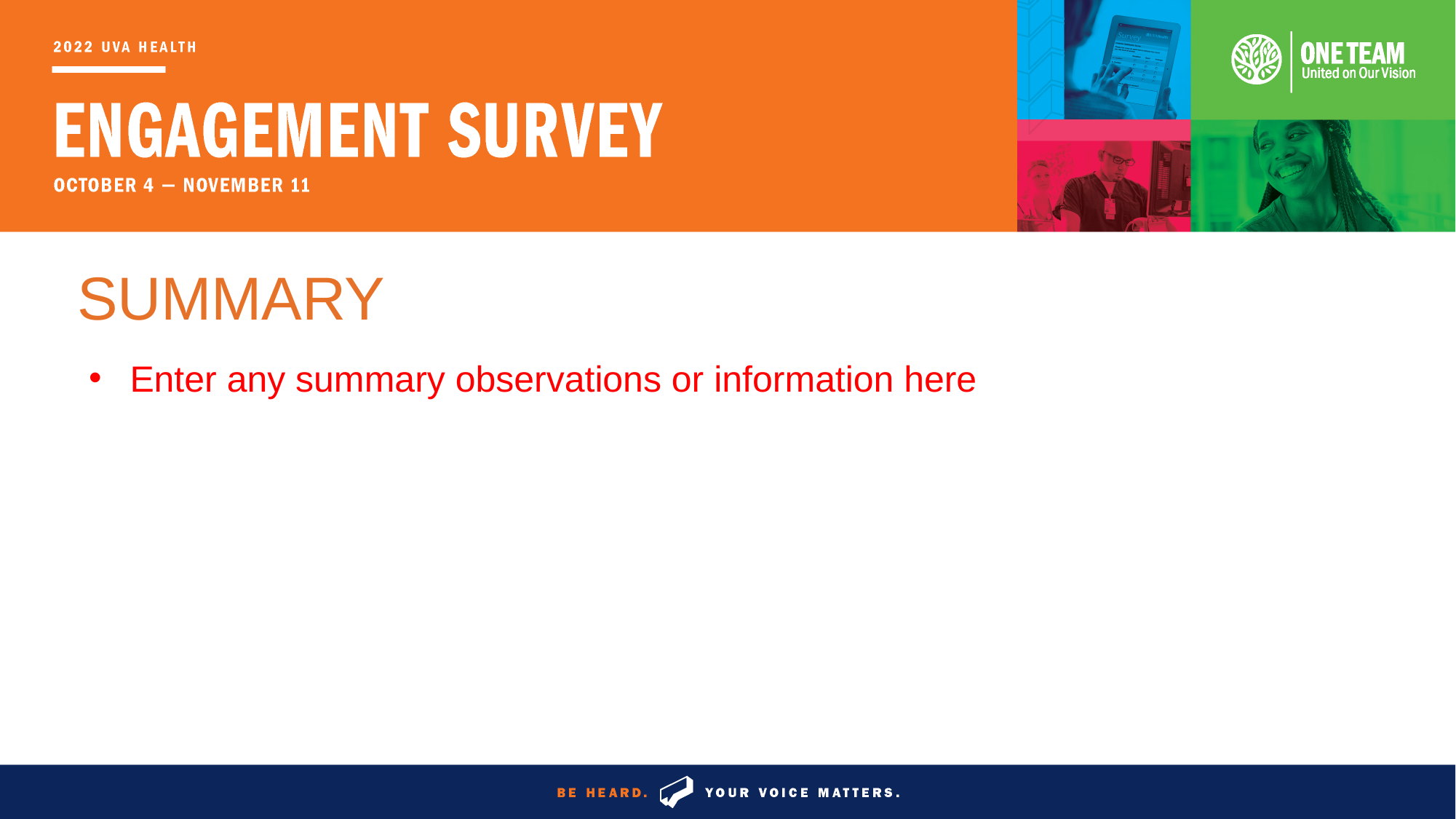

# Summary
Enter any summary observations or information here